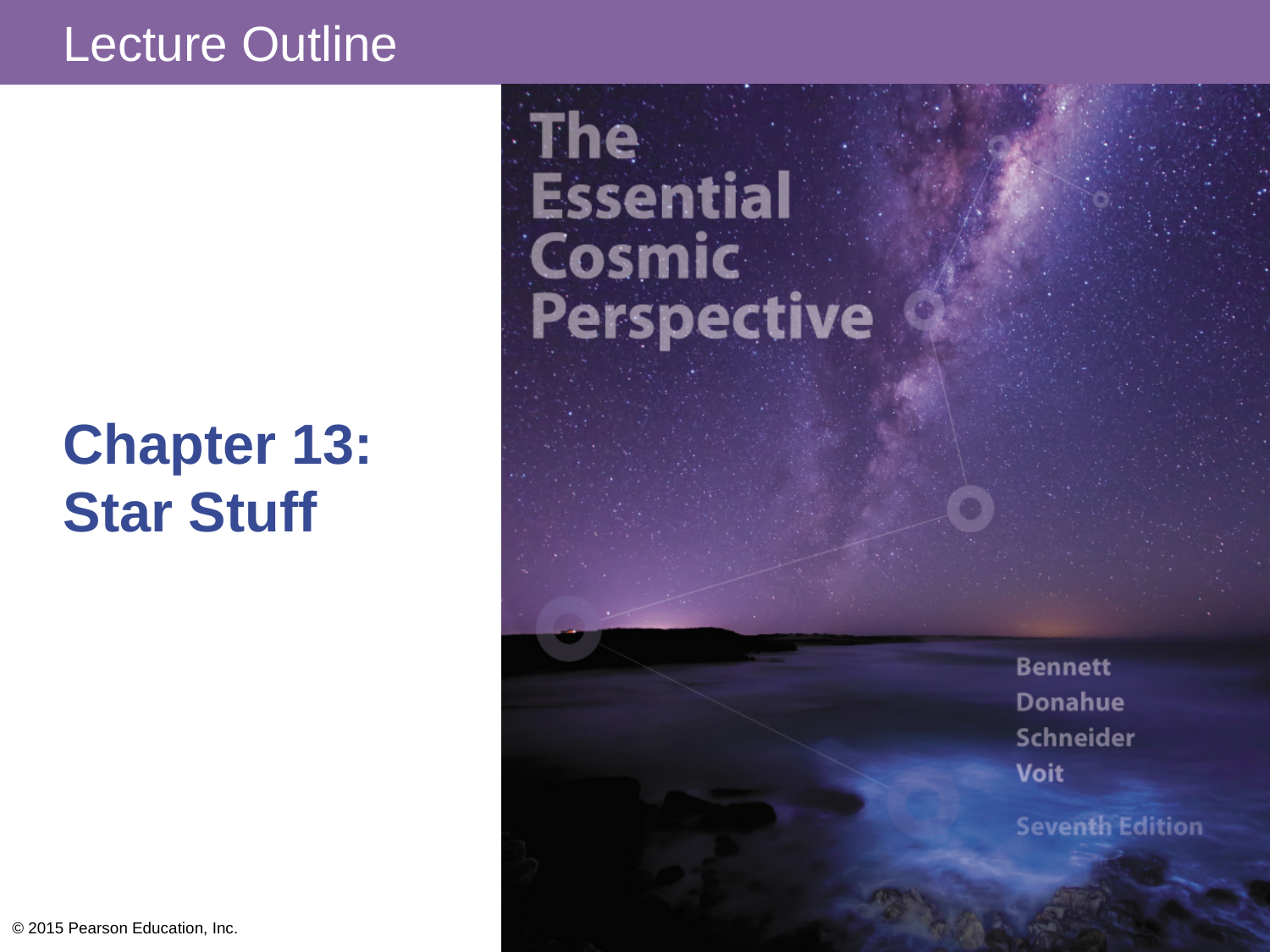

# Chapter 13: Star Stuff
© 2015 Pearson Education, Inc.